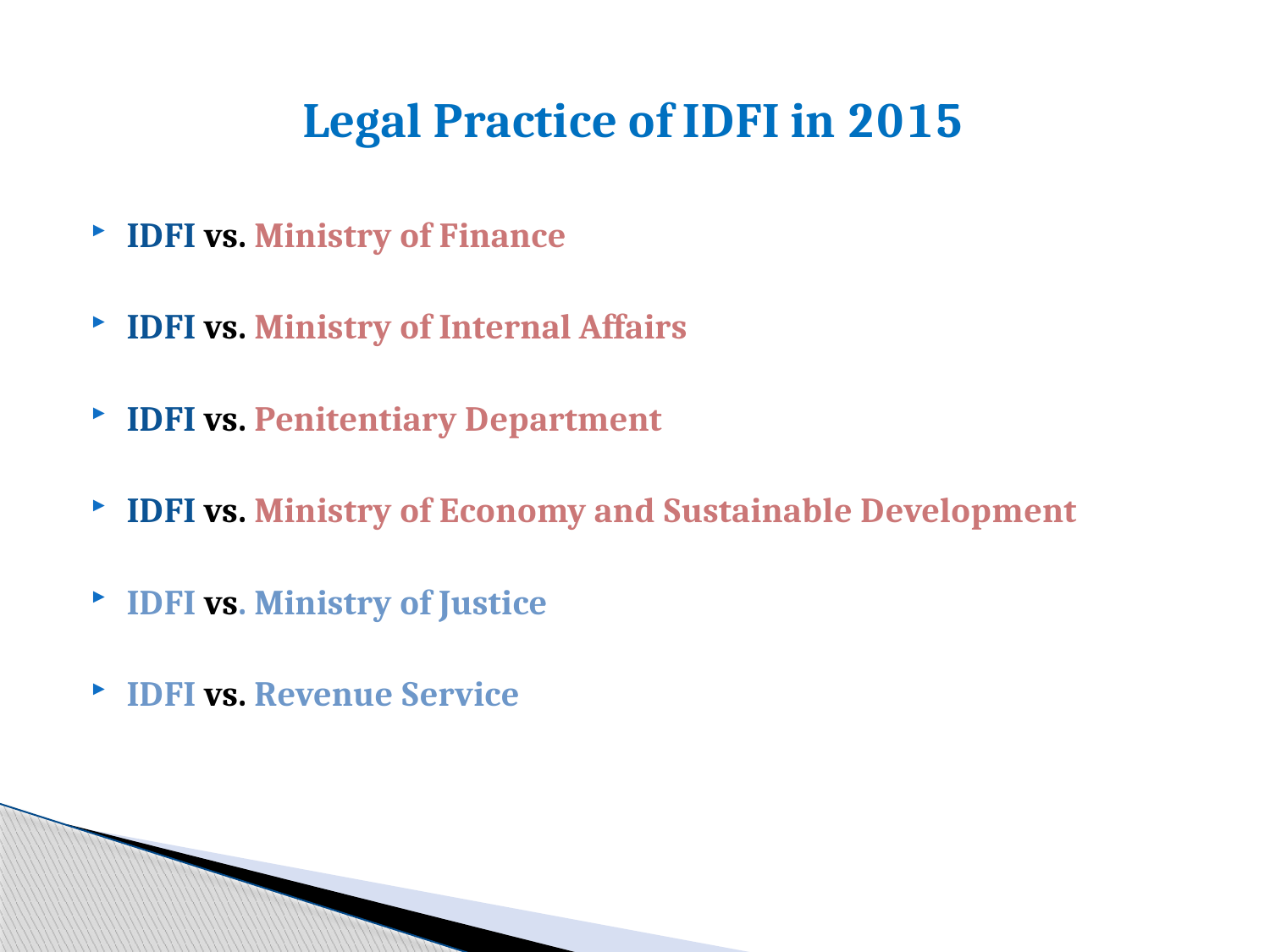

# Legal Practice of IDFI in 2015
IDFI vs. Ministry of Finance
IDFI vs. Ministry of Internal Affairs
IDFI vs. Penitentiary Department
IDFI vs. Ministry of Economy and Sustainable Development
IDFI vs. Ministry of Justice
IDFI vs. Revenue Service